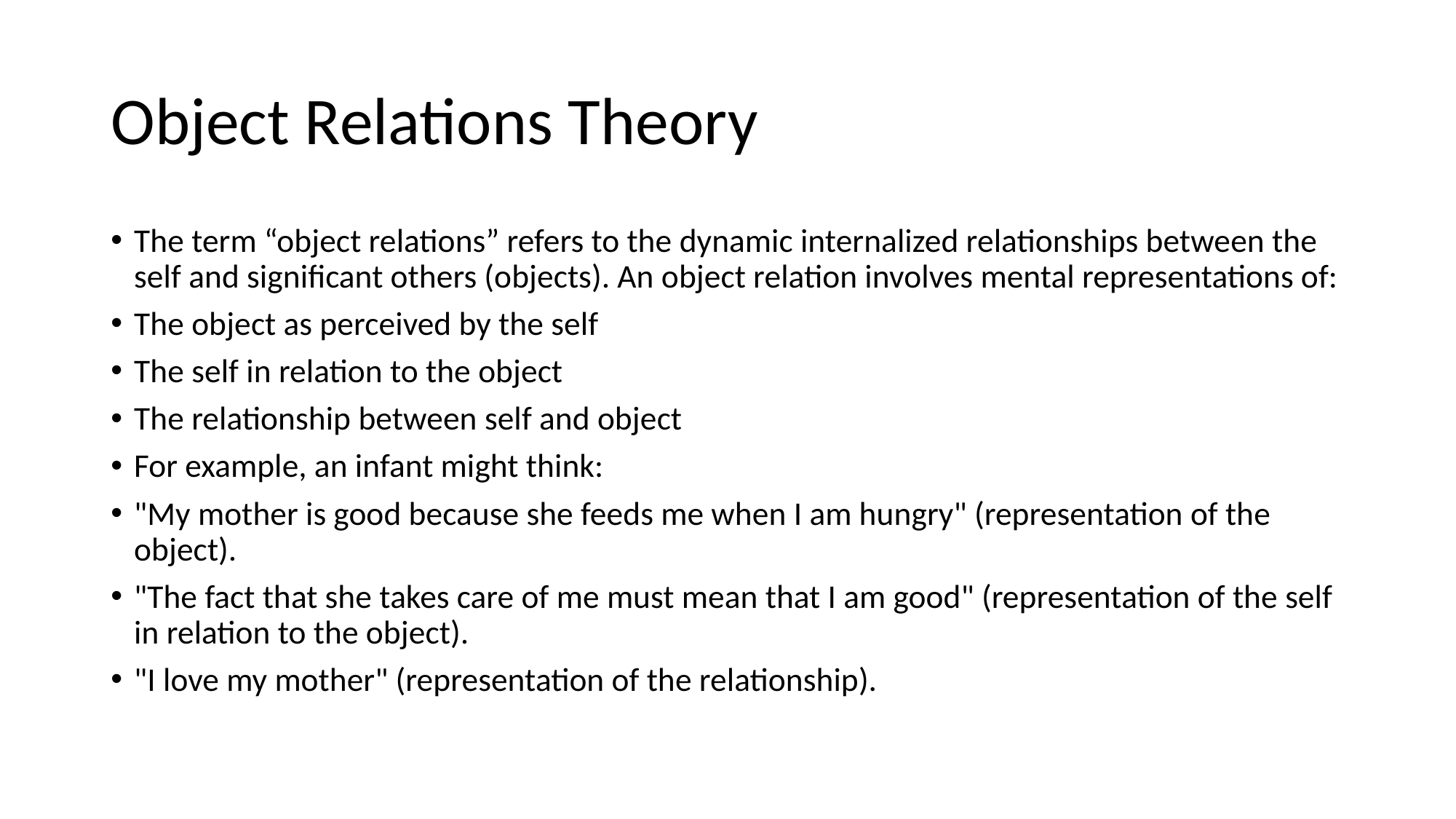

# Object Relations Theory
The term “object relations” refers to the dynamic internalized relationships between the self and significant others (objects). An object relation involves mental representations of:
The object as perceived by the self
The self in relation to the object
The relationship between self and object
For example, an infant might think:
"My mother is good because she feeds me when I am hungry" (representation of the object).
"The fact that she takes care of me must mean that I am good" (representation of the self in relation to the object).
"I love my mother" (representation of the relationship).